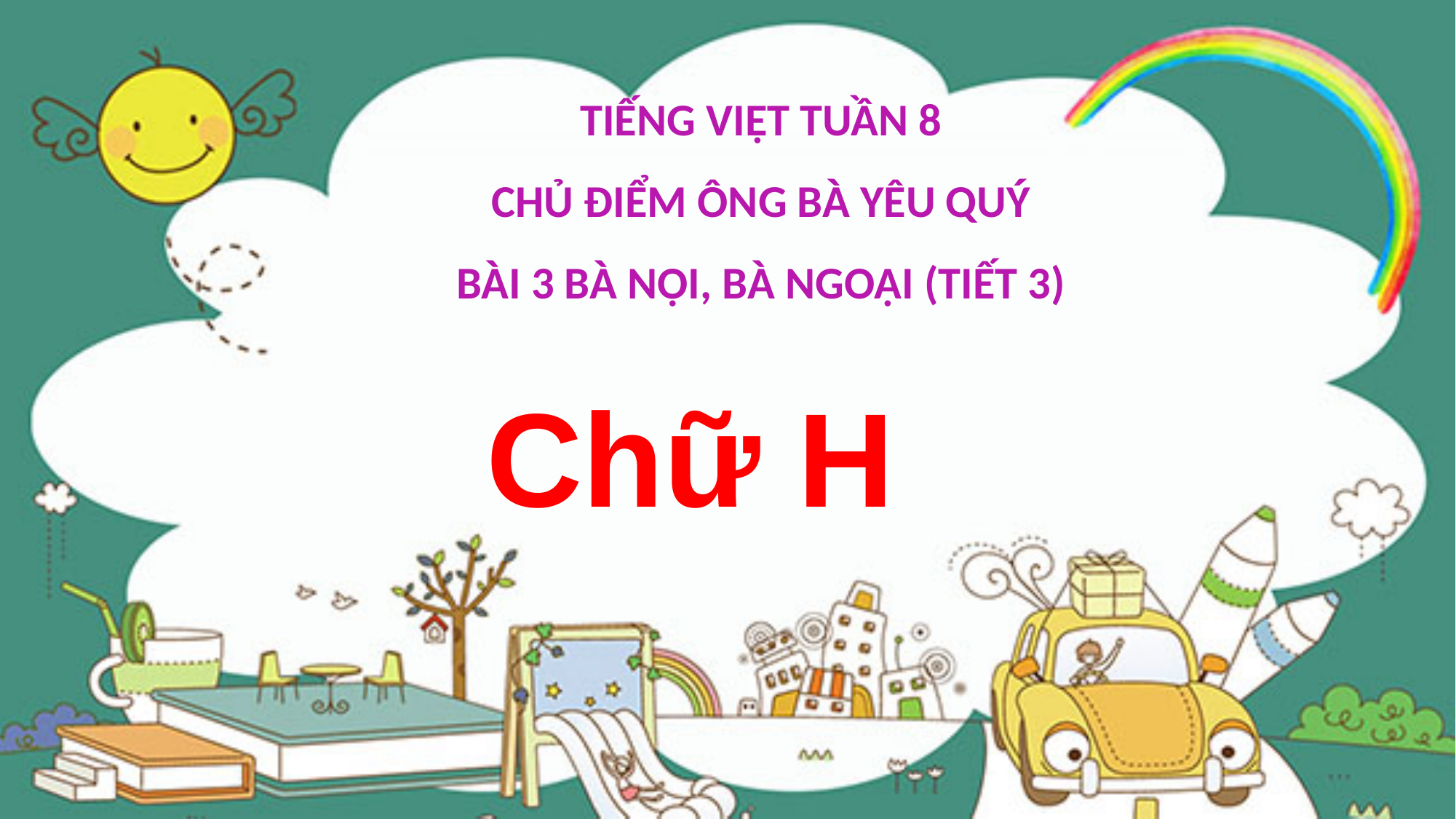

TIẾNG VIỆT TUẦN 8
CHỦ ĐIỂM ÔNG BÀ YÊU QUÝ
BÀI 3 BÀ NỘI, BÀ NGOẠI (TIẾT 3)
 Chữ H